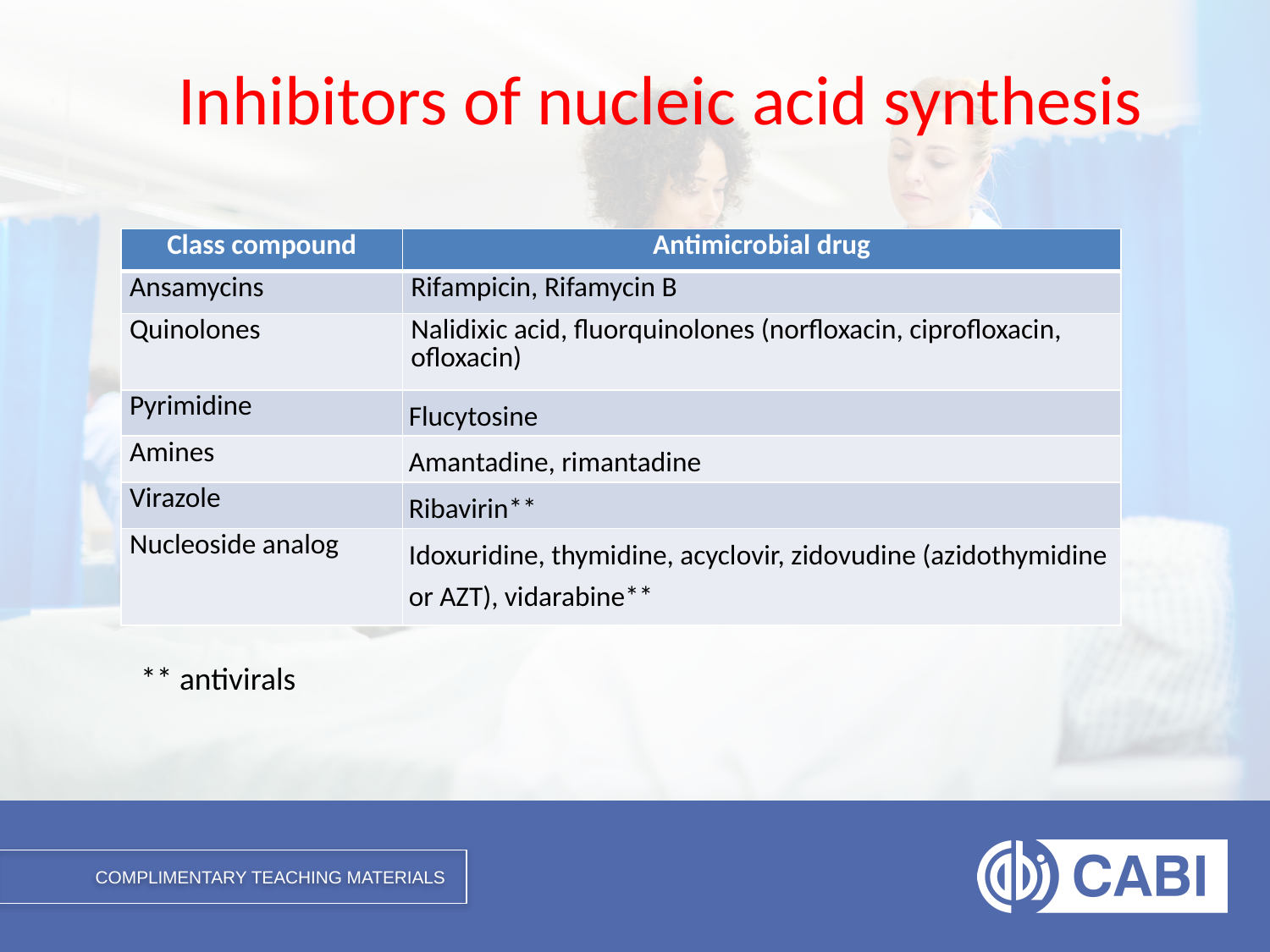

# Inhibitors of nucleic acid synthesis
| Class compound | Antimicrobial drug |
| --- | --- |
| Ansamycins | Rifampicin, Rifamycin B |
| Quinolones | Nalidixic acid, fluorquinolones (norfloxacin, ciprofloxacin, ofloxacin) |
| Pyrimidine | Flucytosine |
| Amines | Amantadine, rimantadine |
| Virazole | Ribavirin\*\* |
| Nucleoside analog | Idoxuridine, thymidine, acyclovir, zidovudine (azidothymidine or AZT), vidarabine\*\* |
** antivirals